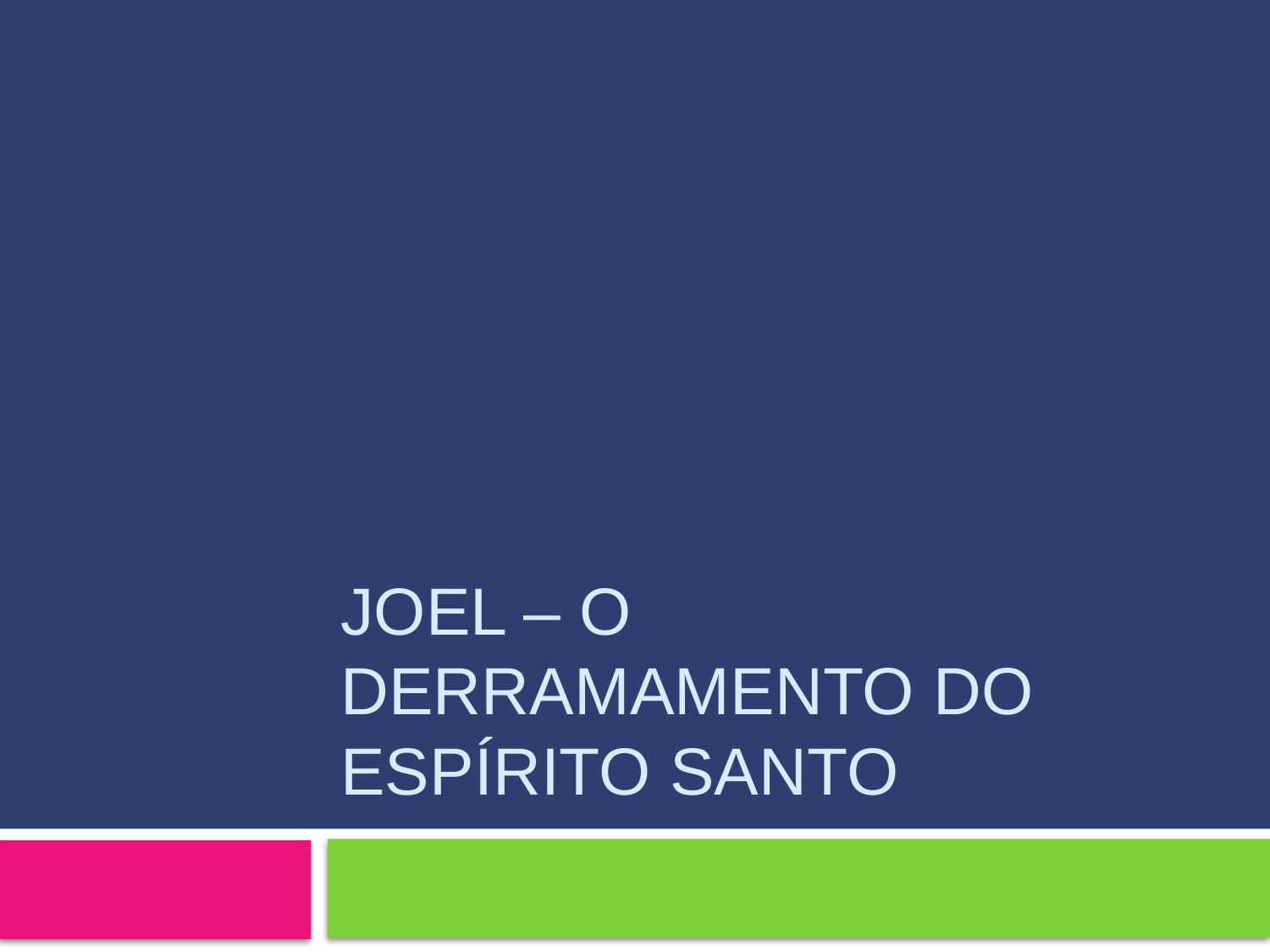

# Joel – O derramamento do Espírito Santo